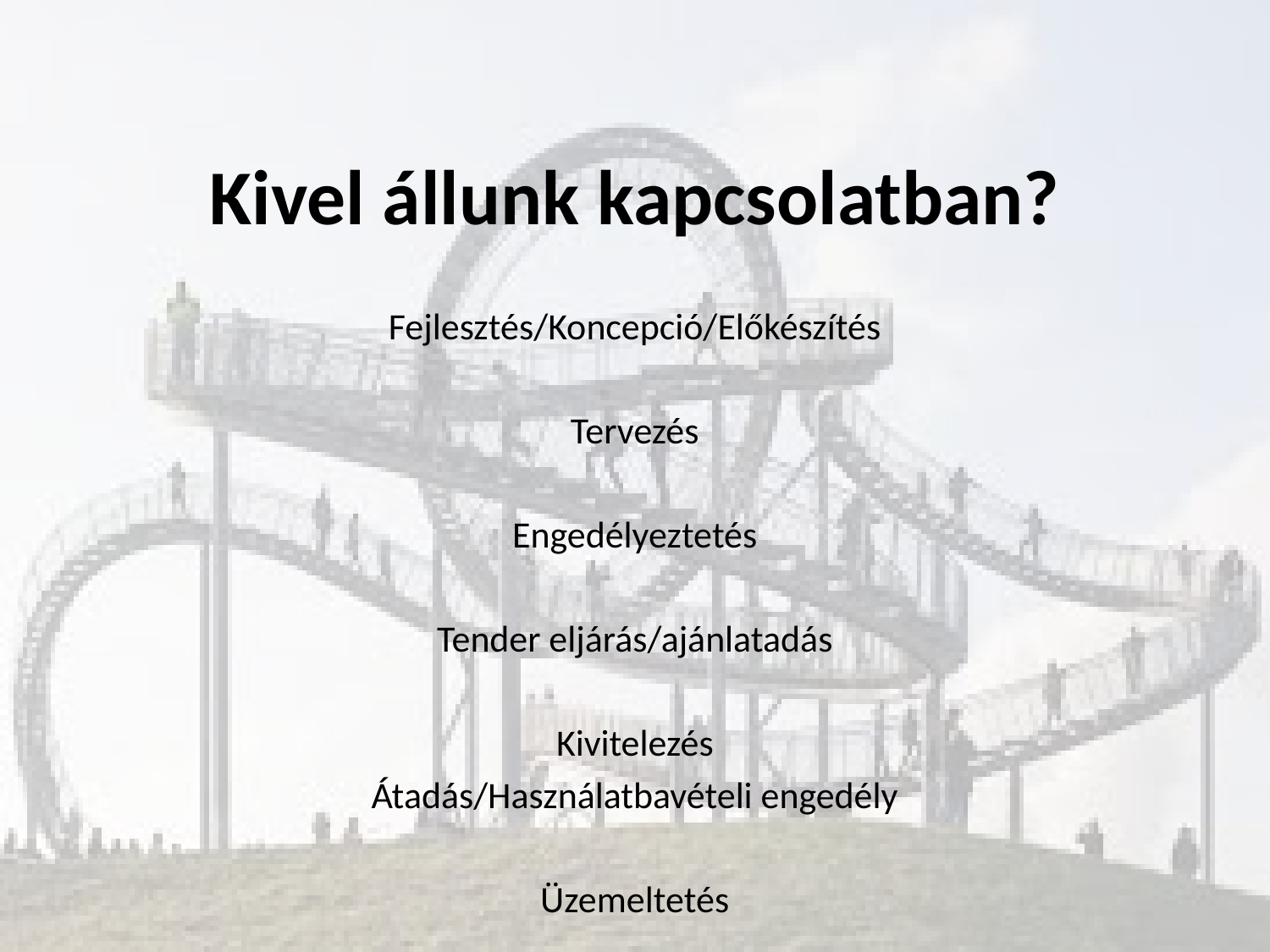

# Kivel állunk kapcsolatban?
Fejlesztés/Koncepció/Előkészítés

Tervezés

Engedélyeztetés

Tender eljárás/ajánlatadás

Kivitelezés
Átadás/Használatbavételi engedély

Üzemeltetés